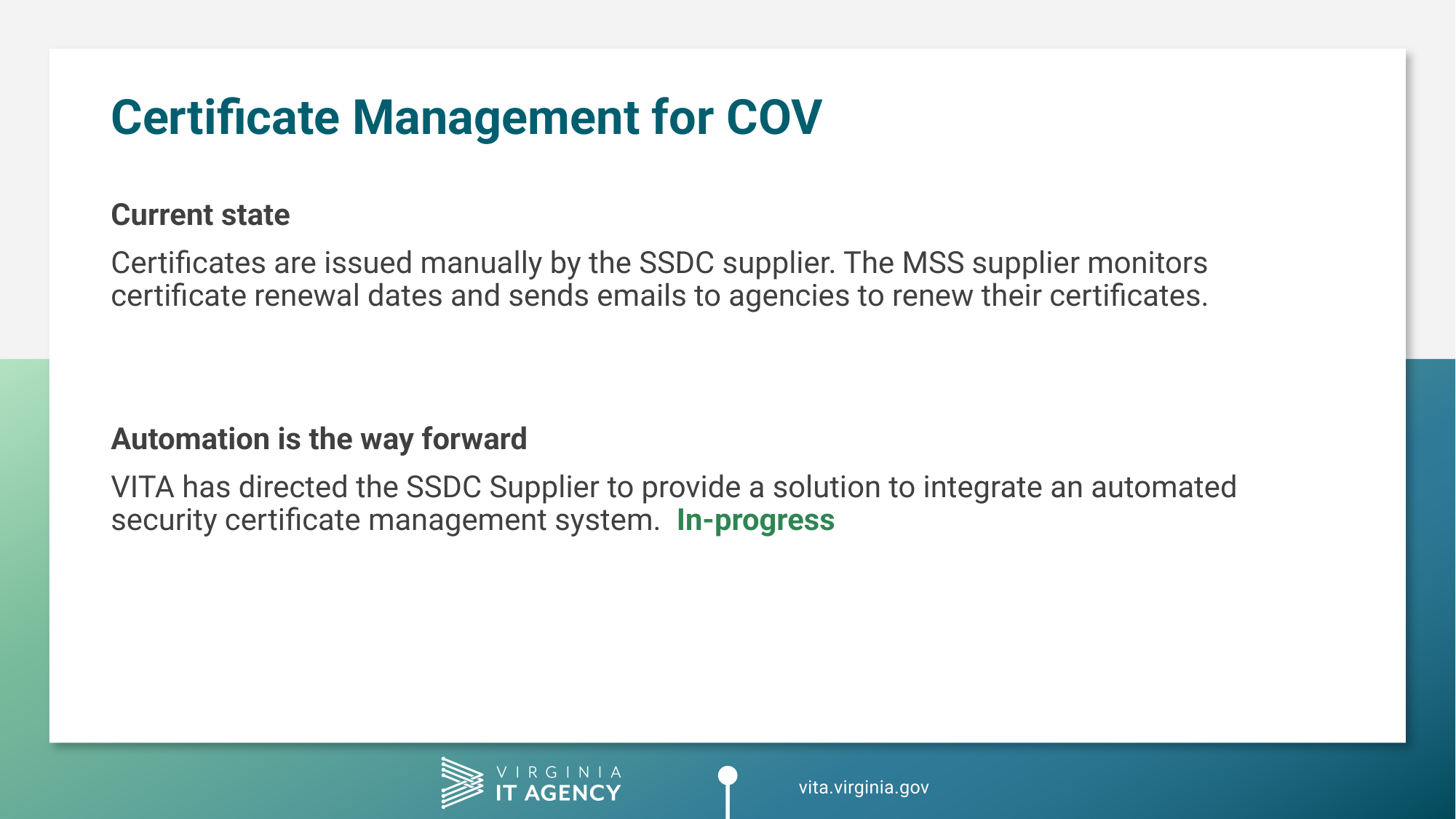

# Certificate Management for COV
Current state
Certificates are issued manually by the SSDC supplier. The MSS supplier monitors certificate renewal dates and sends emails to agencies to renew their certificates.

Automation is the way forward
VITA has directed the SSDC Supplier to provide a solution to integrate an automated security certificate management system.  In-progress